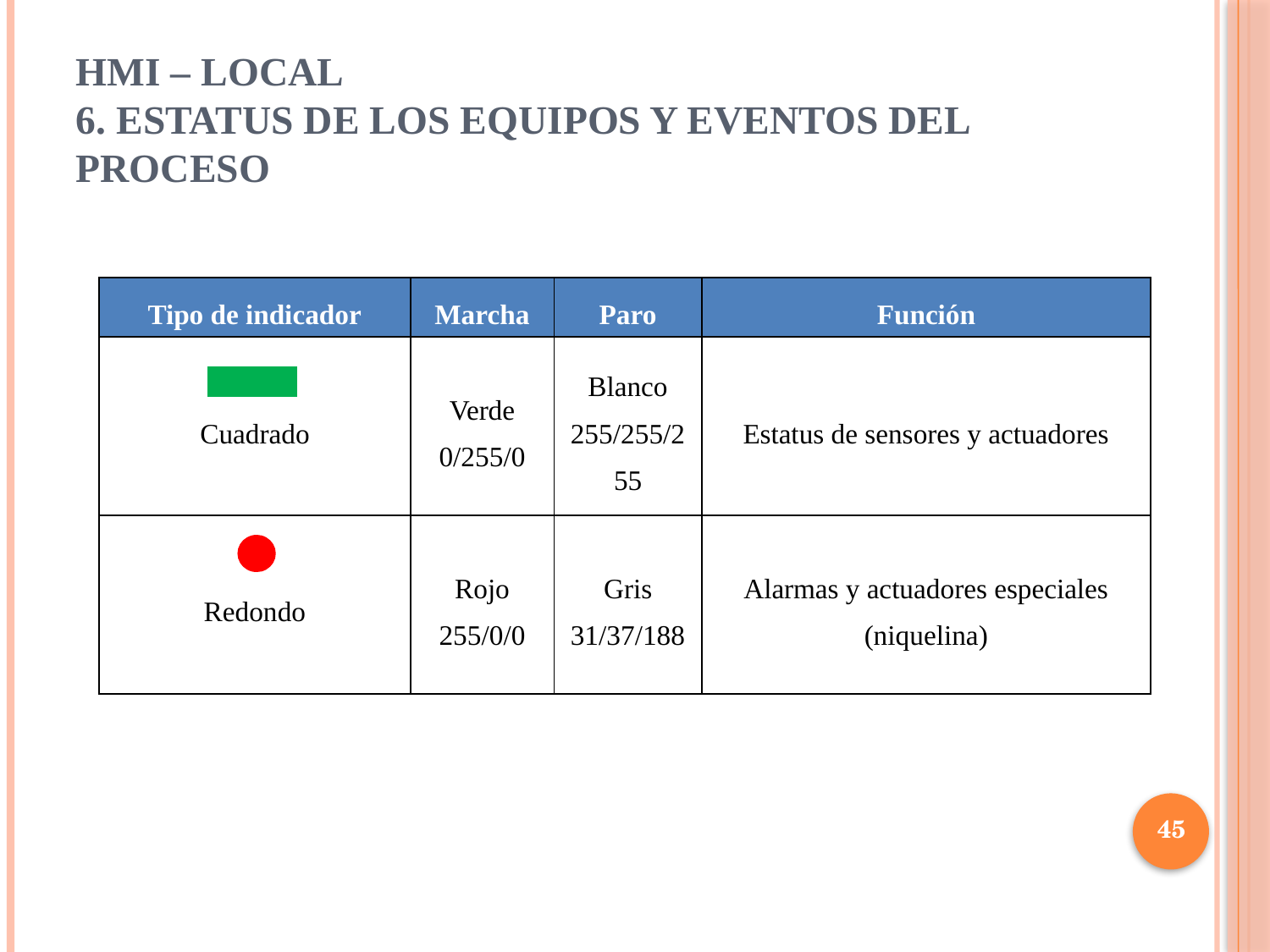

# HMI – LOCAL 6. ESTATUS DE LOS EQUIPOS Y EVENTOS DEL PROCESO
| Tipo de indicador | Marcha | Paro | Función |
| --- | --- | --- | --- |
| Cuadrado | Verde 0/255/0 | Blanco 255/255/255 | Estatus de sensores y actuadores |
| Redondo | Rojo 255/0/0 | Gris 31/37/188 | Alarmas y actuadores especiales (niquelina) |

45